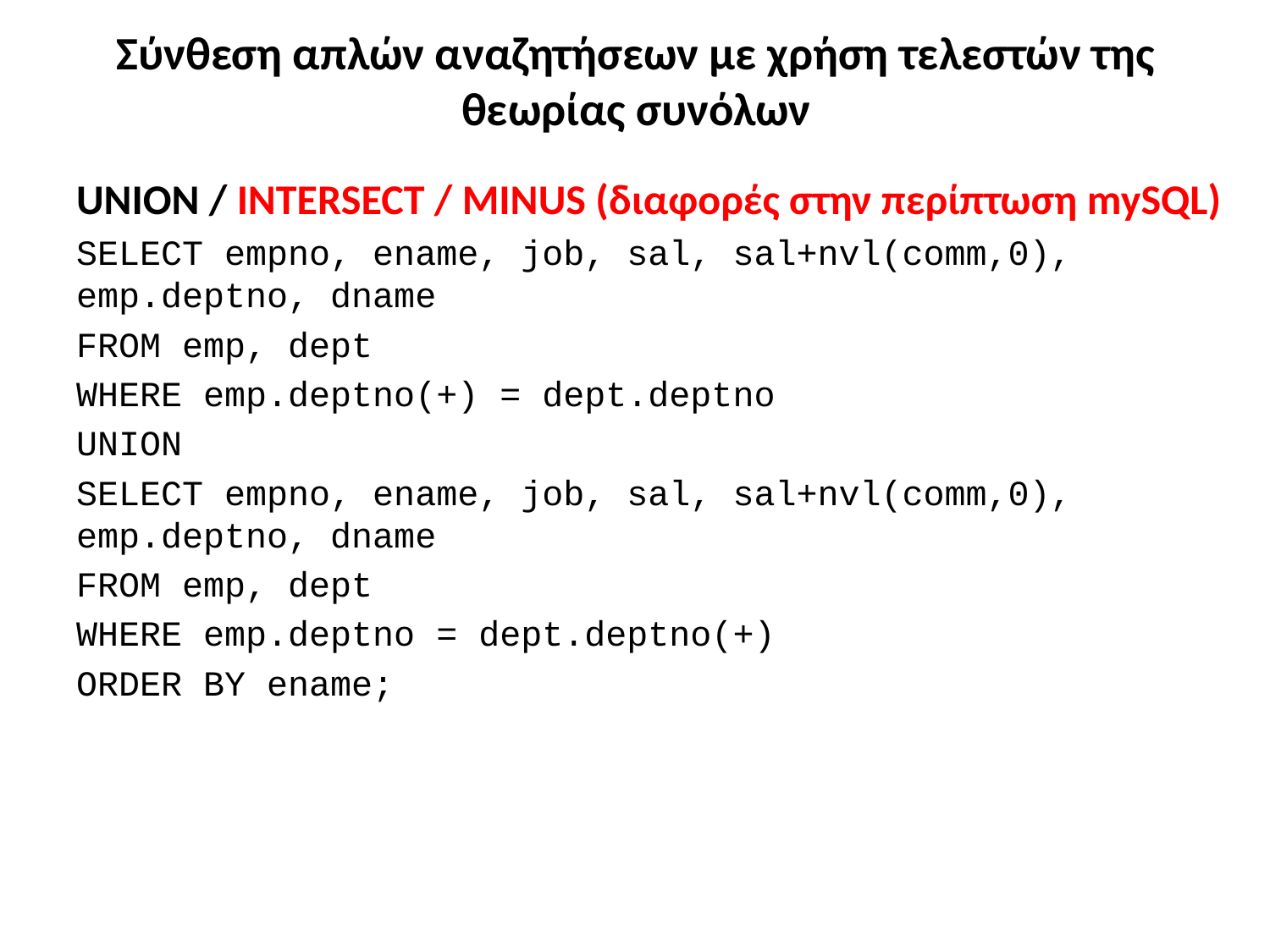

# Σύνθεση απλών αναζητήσεων με χρήση τελεστών της θεωρίας συνόλων
UNION / INTERSECT / MINUS (διαφορές στην περίπτωση mySQL)
SELECT empno, ename, job, sal, sal+nvl(comm,0), emp.deptno, dname
FROM emp, dept
WHERE emp.deptno(+) = dept.deptno
UNION
SELECT empno, ename, job, sal, sal+nvl(comm,0), emp.deptno, dname
FROM emp, dept
WHERE emp.deptno = dept.deptno(+)
ORDER BY ename;